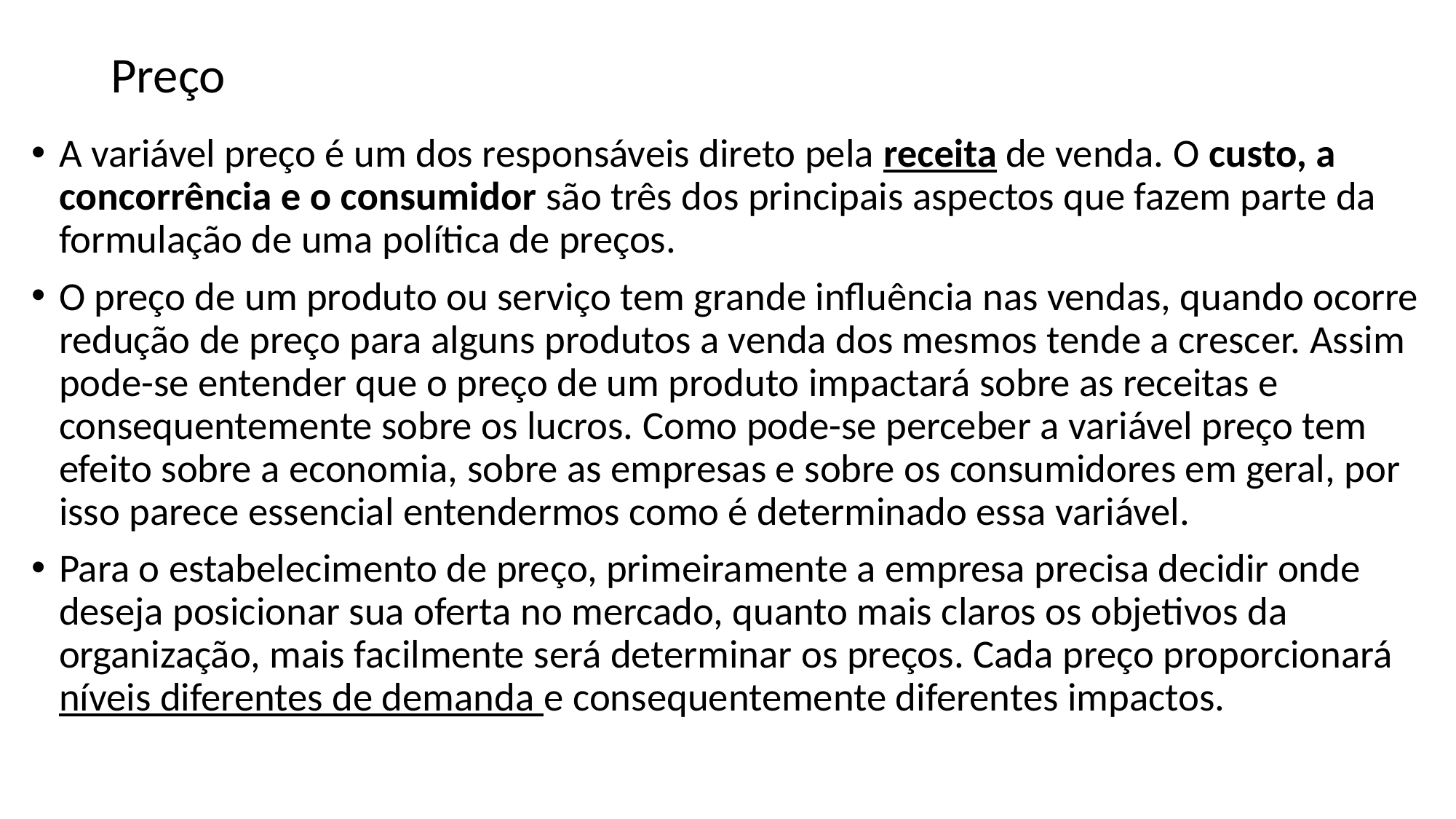

# Preço
A variável preço é um dos responsáveis direto pela receita de venda. O custo, a concorrência e o consumidor são três dos principais aspectos que fazem parte da formulação de uma política de preços.
O preço de um produto ou serviço tem grande influência nas vendas, quando ocorre redução de preço para alguns produtos a venda dos mesmos tende a crescer. Assim pode-se entender que o preço de um produto impactará sobre as receitas e consequentemente sobre os lucros. Como pode-se perceber a variável preço tem efeito sobre a economia, sobre as empresas e sobre os consumidores em geral, por isso parece essencial entendermos como é determinado essa variável.
Para o estabelecimento de preço, primeiramente a empresa precisa decidir onde deseja posicionar sua oferta no mercado, quanto mais claros os objetivos da organização, mais facilmente será determinar os preços. Cada preço proporcionará níveis diferentes de demanda e consequentemente diferentes impactos.